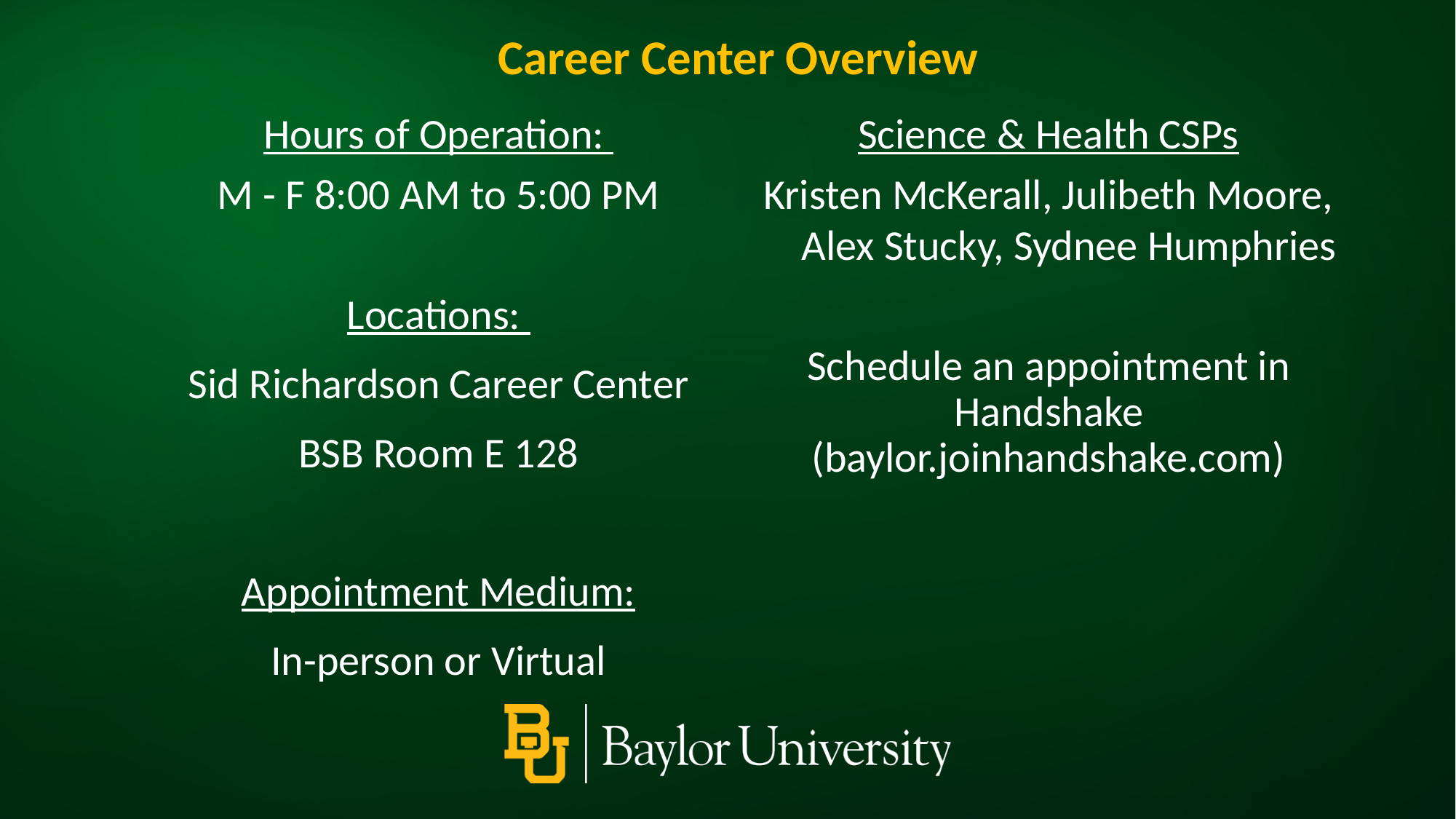

Career Center Overview
Hours of Operation:
M - F 8:00 AM to 5:00 PM

Locations:
Sid Richardson Career Center
BSB Room E 128

Appointment Medium:
In-person or Virtual
Science & Health CSPs
Kristen McKerall, Julibeth Moore, Alex Stucky, Sydnee Humphries

Schedule an appointment in Handshake (baylor.joinhandshake.com)